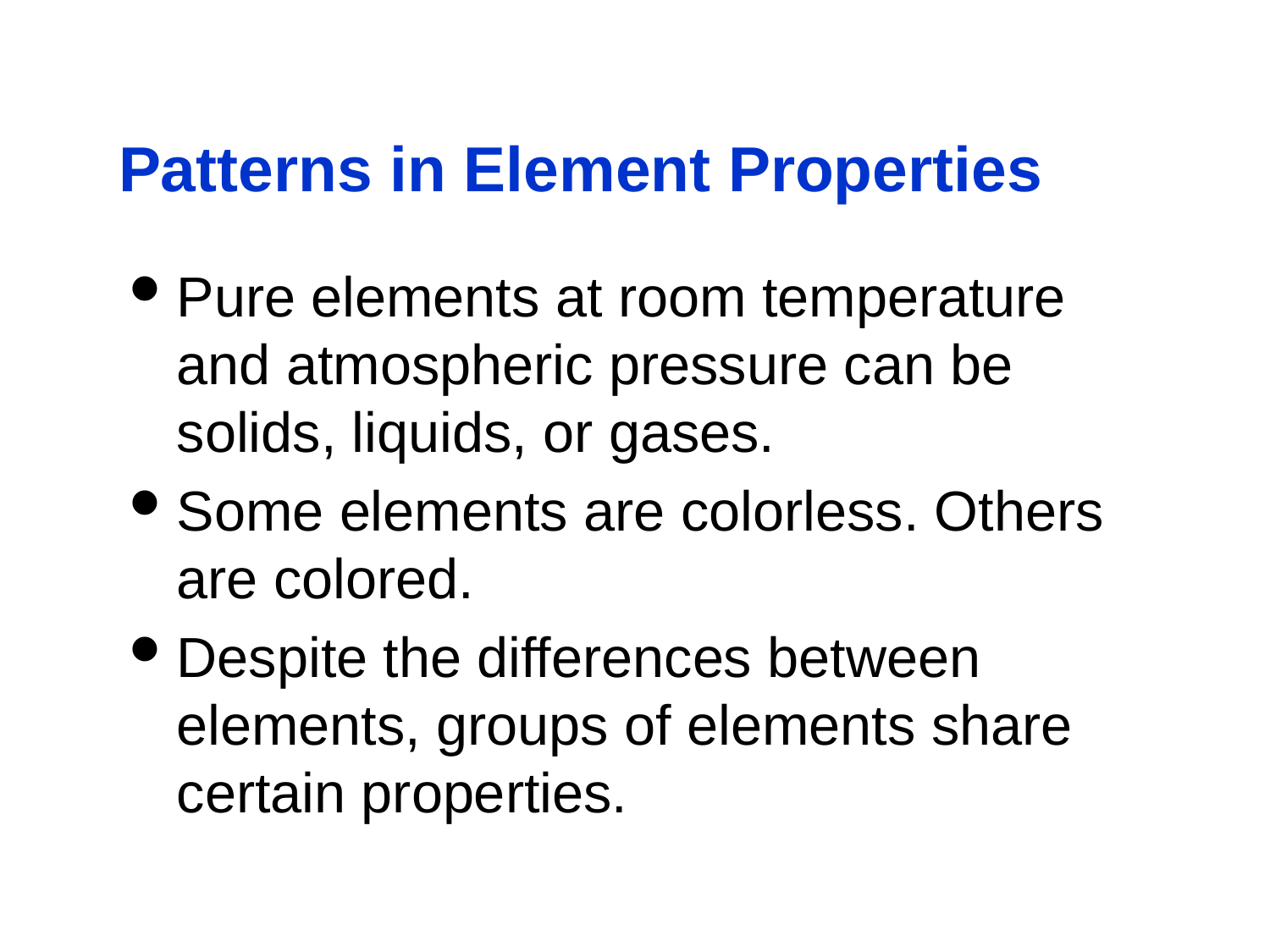

# Patterns in Element Properties
Pure elements at room temperature and atmospheric pressure can be solids, liquids, or gases.
Some elements are colorless. Others are colored.
Despite the differences between elements, groups of elements share certain properties.